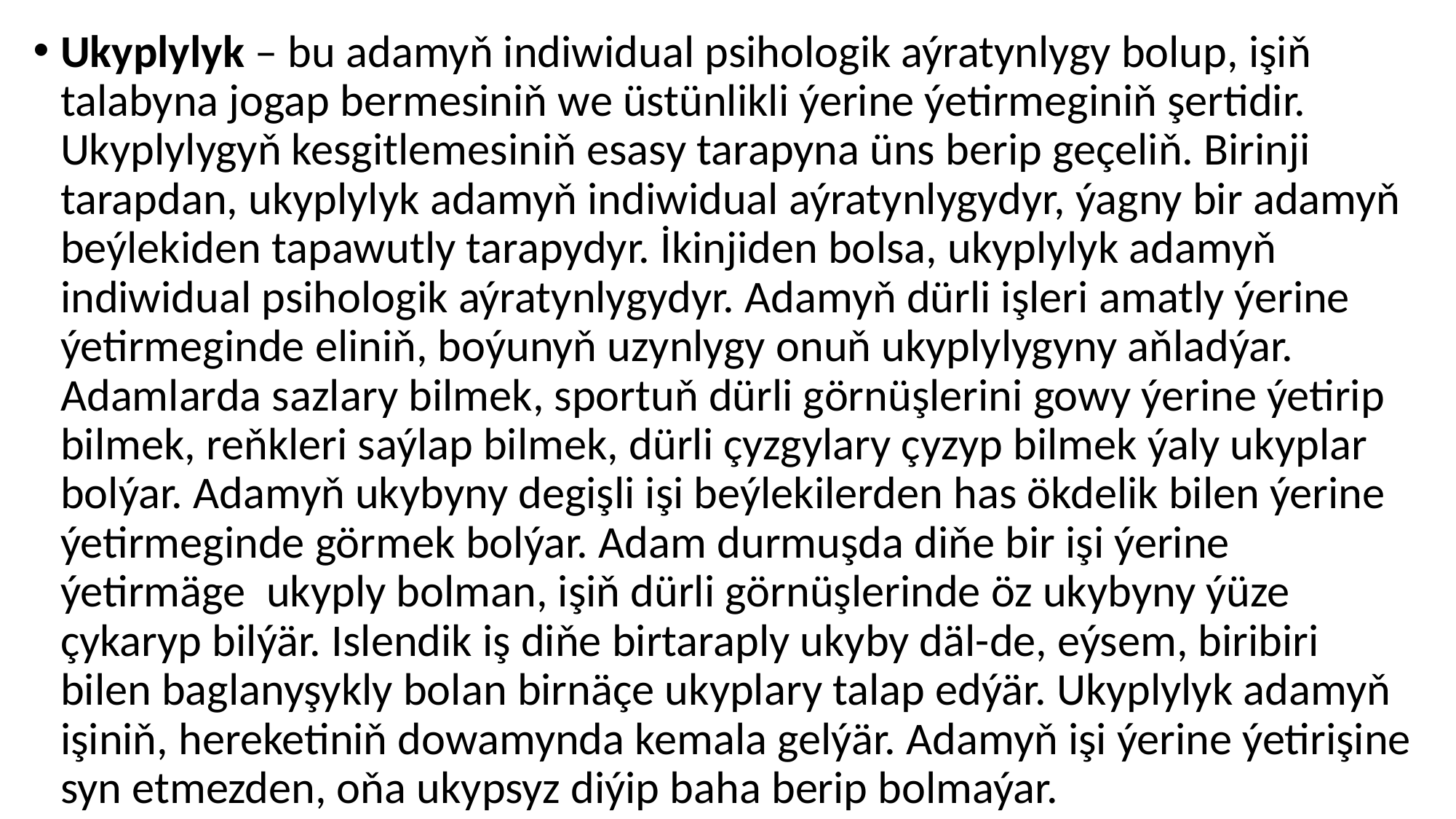

Ukyplylyk – bu adamyň indiwidual psihologik aýratynlygy bolup, işiň talabyna jogap bermesiniň we üstünlikli ýerine ýetirmeginiň şertidir. Ukyplylygyň kesgitlemesiniň esasy tarapyna üns berip geçeliň. Birinji tarapdan, ukyplylyk adamyň indiwidual aýratynlygydyr, ýagny bir adamyň beýlekiden tapawutly tarapydyr. İkinjiden bolsa, ukyplylyk adamyň indiwidual psihologik aýratynlygydyr. Adamyň dürli işleri amatly ýerine ýetirmeginde eliniň, boýunyň uzynlygy onuň ukyplylygyny aňladýar. Adamlarda sazlary bilmek, sportuň dürli görnüşlerini gowy ýerine ýetirip bilmek, reňkleri saýlap bilmek, dürli çyzgylary çyzyp bilmek ýaly ukyplar bolýar. Adamyň ukybyny degişli işi beýlekilerden has ökdelik bilen ýerine ýetirmeginde görmek bolýar. Adam durmuşda diňe bir işi ýerine ýetirmäge  ukyply bolman, işiň dürli görnüşlerinde öz ukybyny ýüze çykaryp bilýär. Islendik iş diňe birtaraply ukyby däl-de, eýsem, biribiri bilen baglanyşykly bolan birnäçe ukyplary talap edýär. Ukyplylyk adamyň işiniň, hereketiniň dowamynda kemala gelýär. Adamyň işi ýerine ýetirişine syn etmezden, oňa ukypsyz diýip baha berip bolmaýar.